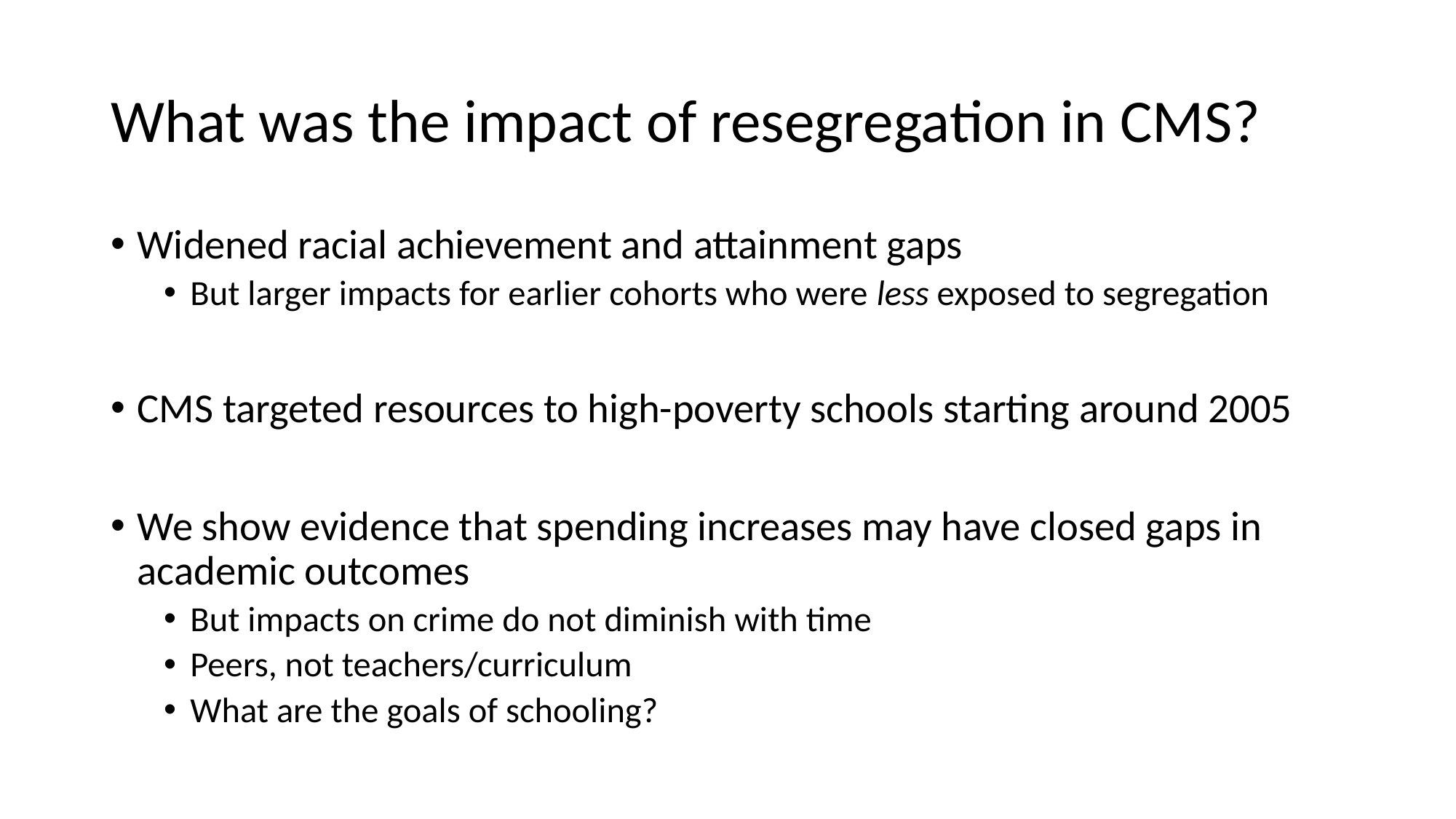

# What was the impact of resegregation in CMS?
Widened racial achievement and attainment gaps
But larger impacts for earlier cohorts who were less exposed to segregation

CMS targeted resources to high-poverty schools starting around 2005

We show evidence that spending increases may have closed gaps in academic outcomes
But impacts on crime do not diminish with time
Peers, not teachers/curriculum
What are the goals of schooling?